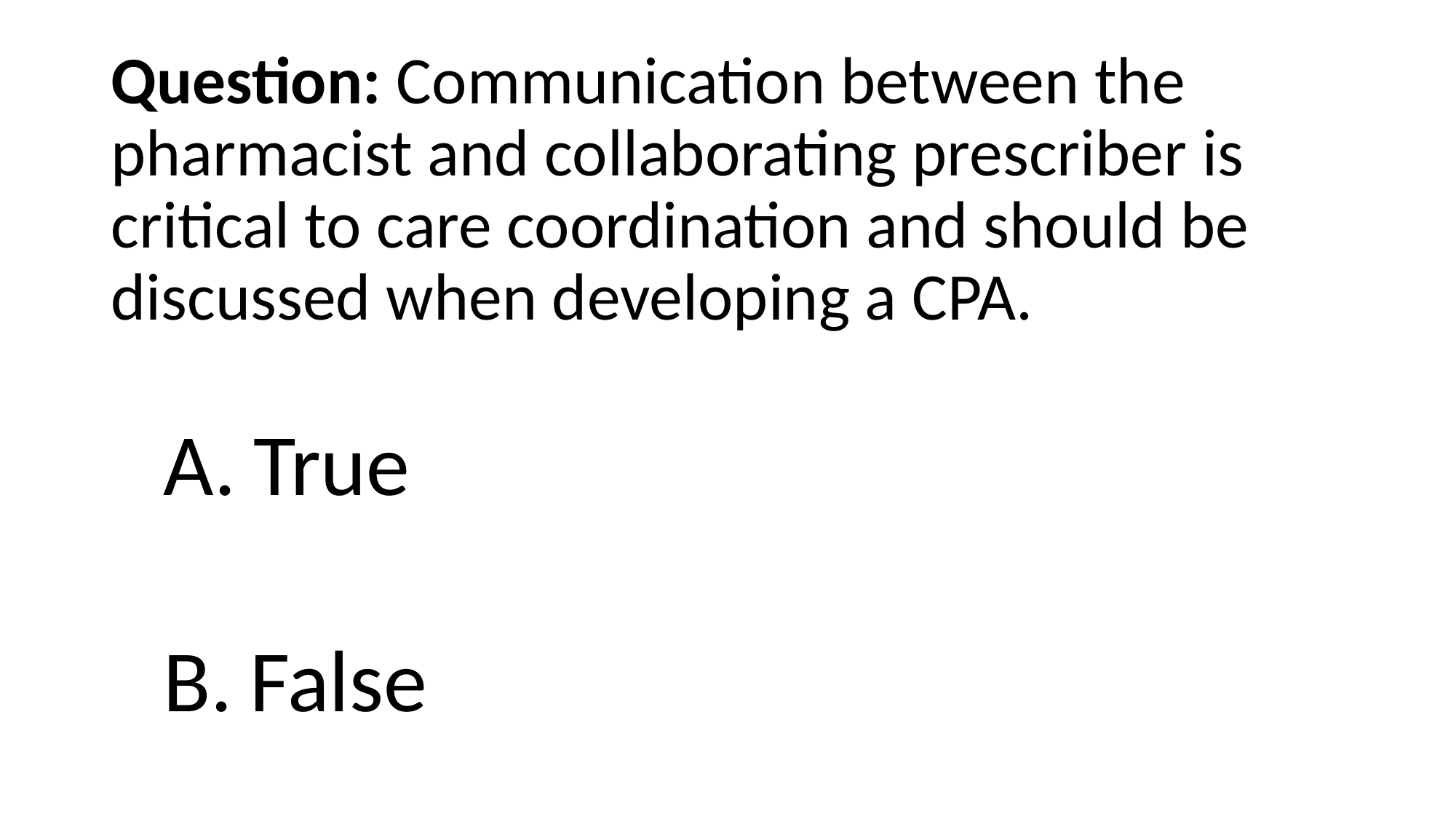

# Question: Communication between the pharmacist and collaborating prescriber is critical to care coordination and should be discussed when developing a CPA.

 True

 False